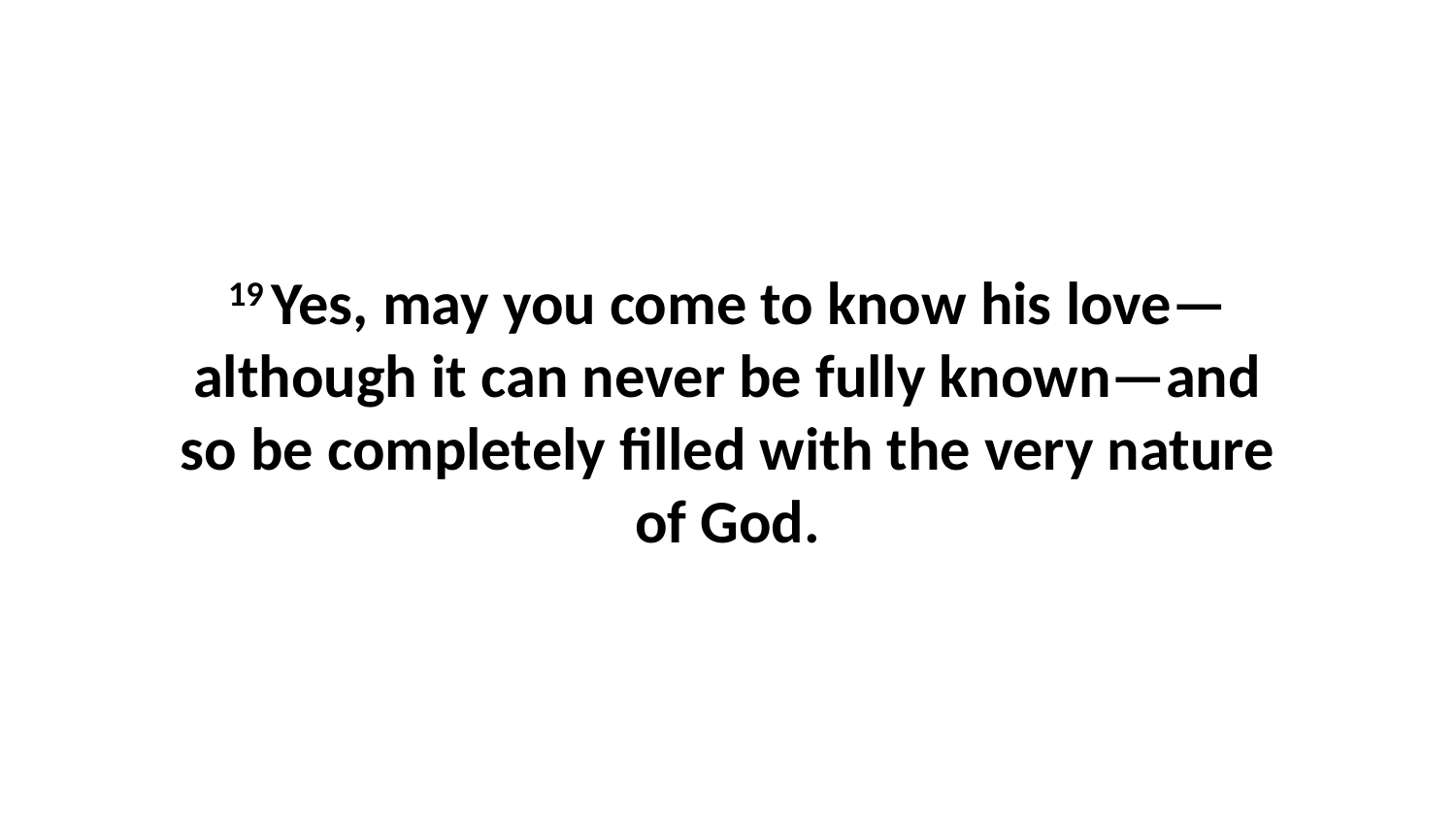

19 Yes, may you come to know his love—although it can never be fully known—and so be completely filled with the very nature of God.